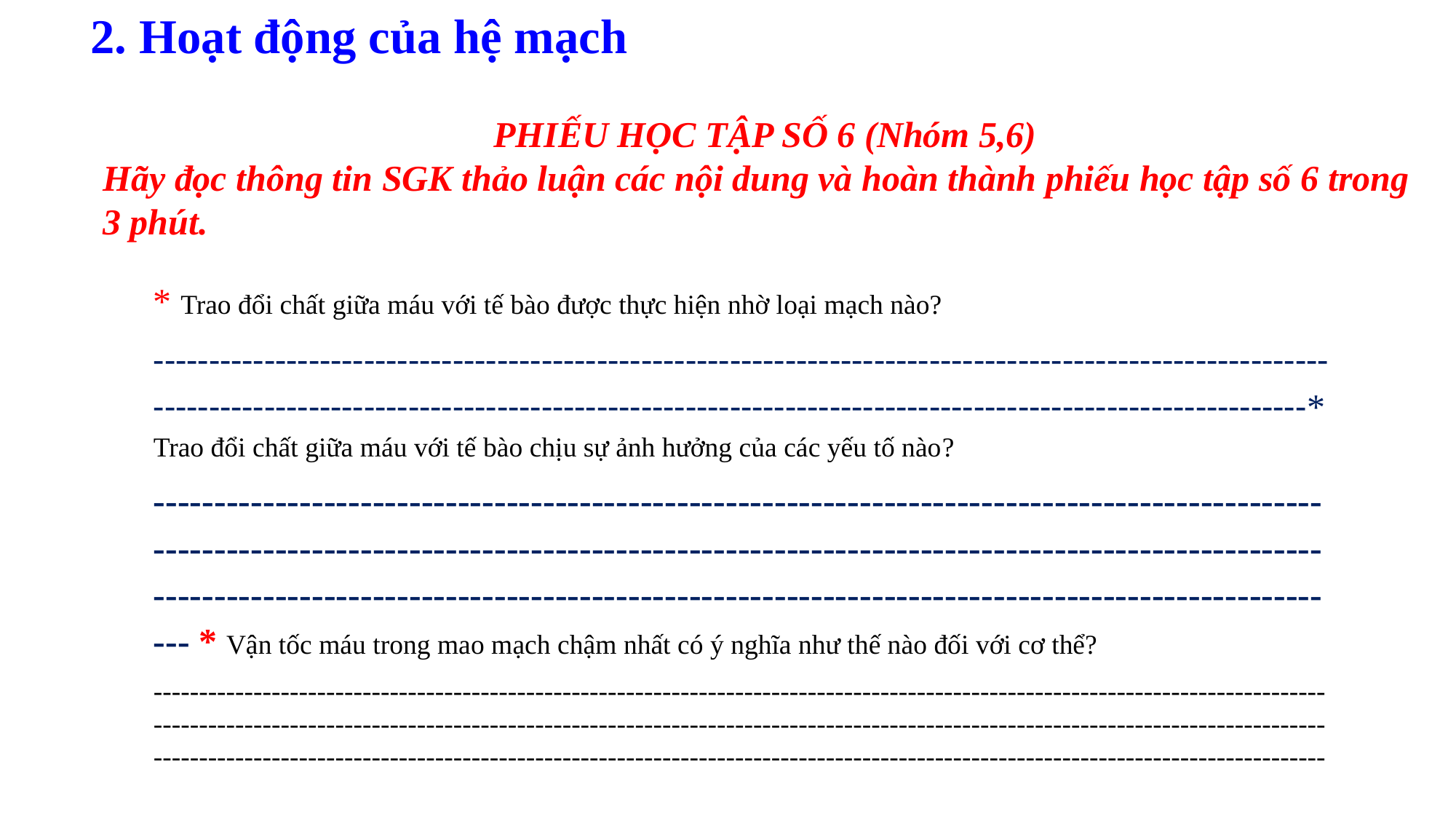

2. Hoạt động của hệ mạch
PHIẾU HỌC TẬP SỐ 6 (Nhóm 5,6)
Hãy đọc thông tin SGK thảo luận các nội dung và hoàn thành phiếu học tập số 6 trong 3 phút.
* Trao đổi chất giữa máu với tế bào được thực hiện nhờ loại mạch nào?
------------------------------------------------------------------------------------------------------------------------------------------------------------------------------------------------------------------* Trao đổi chất giữa máu với tế bào chịu sự ảnh hưởng của các yếu tố nào?
--------------------------------------------------------------------------------------------------------------------------------------------------------------------------------------------------------------------------------------------------------------------------------------------------- * Vận tốc máu trong mao mạch chậm nhất có ý nghĩa như thế nào đối với cơ thể?
---------------------------------------------------------------------------------------------------------------------------------------------------------------------------------------------------------------------------------------------------------------------------------------------------------------------------------------------------------------------------------------------------